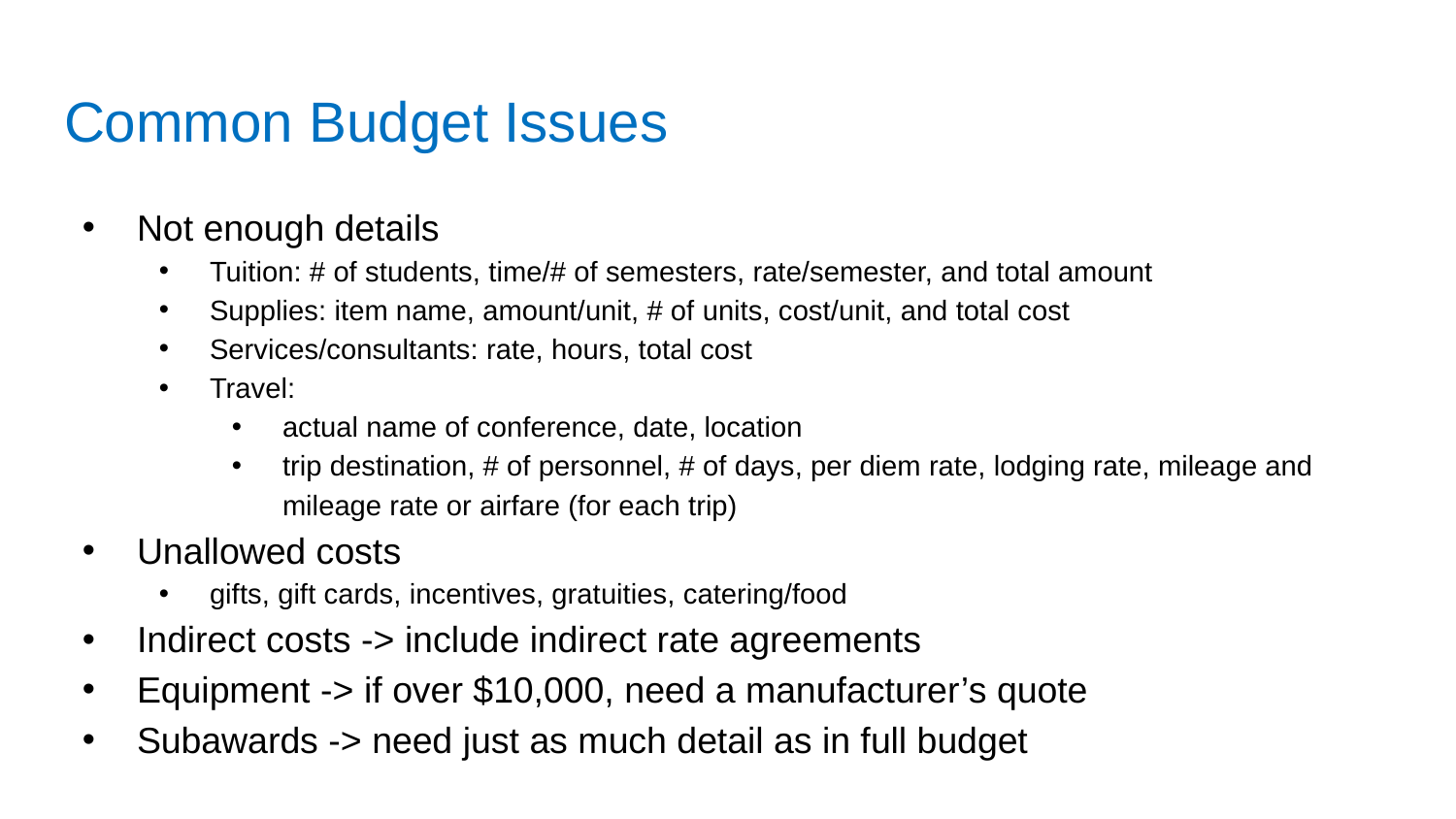

# Common Budget Issues
Not enough details
Tuition: # of students, time/# of semesters, rate/semester, and total amount
Supplies: item name, amount/unit, # of units, cost/unit, and total cost
Services/consultants: rate, hours, total cost
Travel:
actual name of conference, date, location
trip destination, # of personnel, # of days, per diem rate, lodging rate, mileage and mileage rate or airfare (for each trip)
Unallowed costs
gifts, gift cards, incentives, gratuities, catering/food
Indirect costs -> include indirect rate agreements
Equipment -> if over $10,000, need a manufacturer’s quote
Subawards -> need just as much detail as in full budget